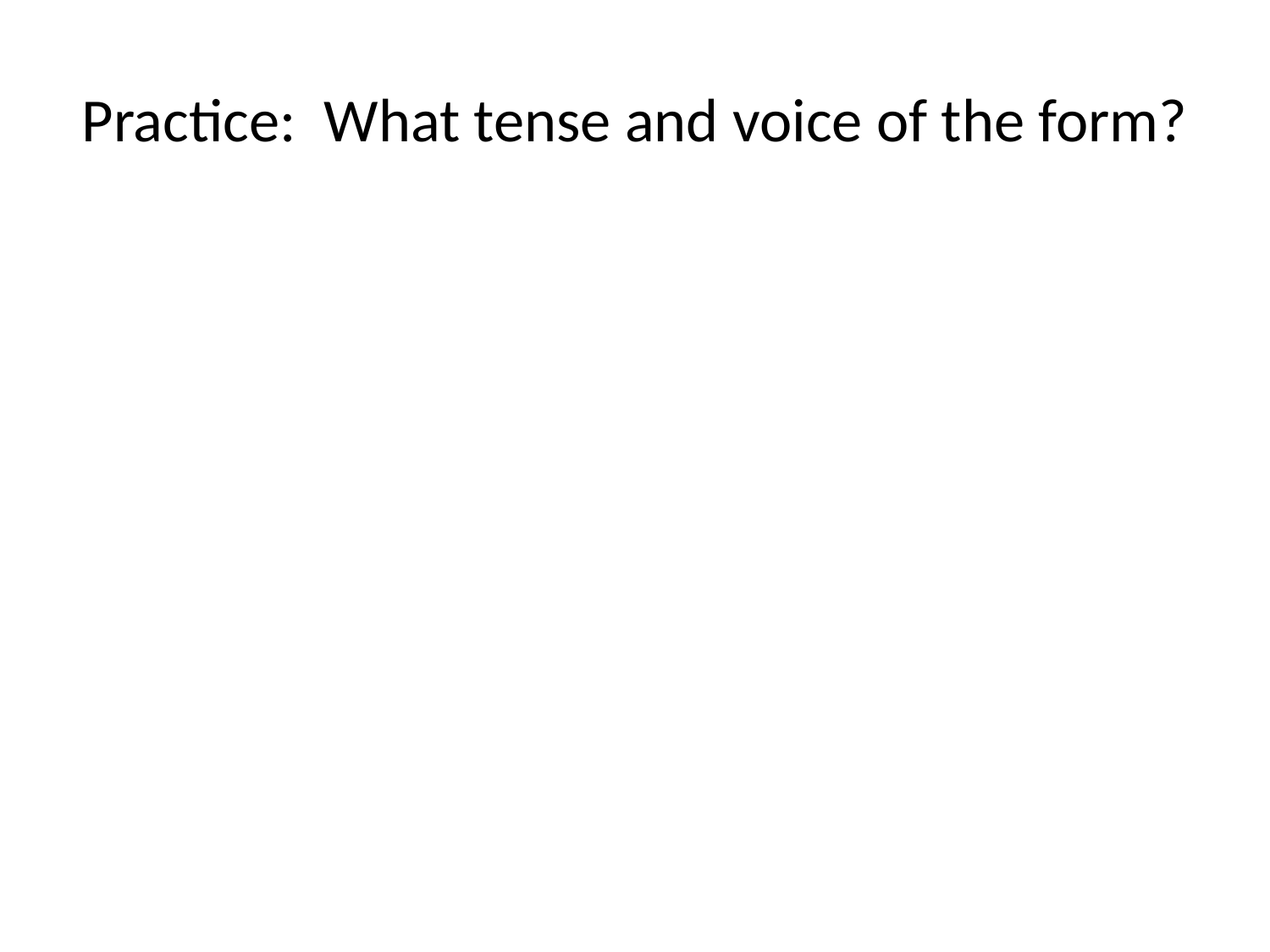

# Practice:  What tense and voice of the form?